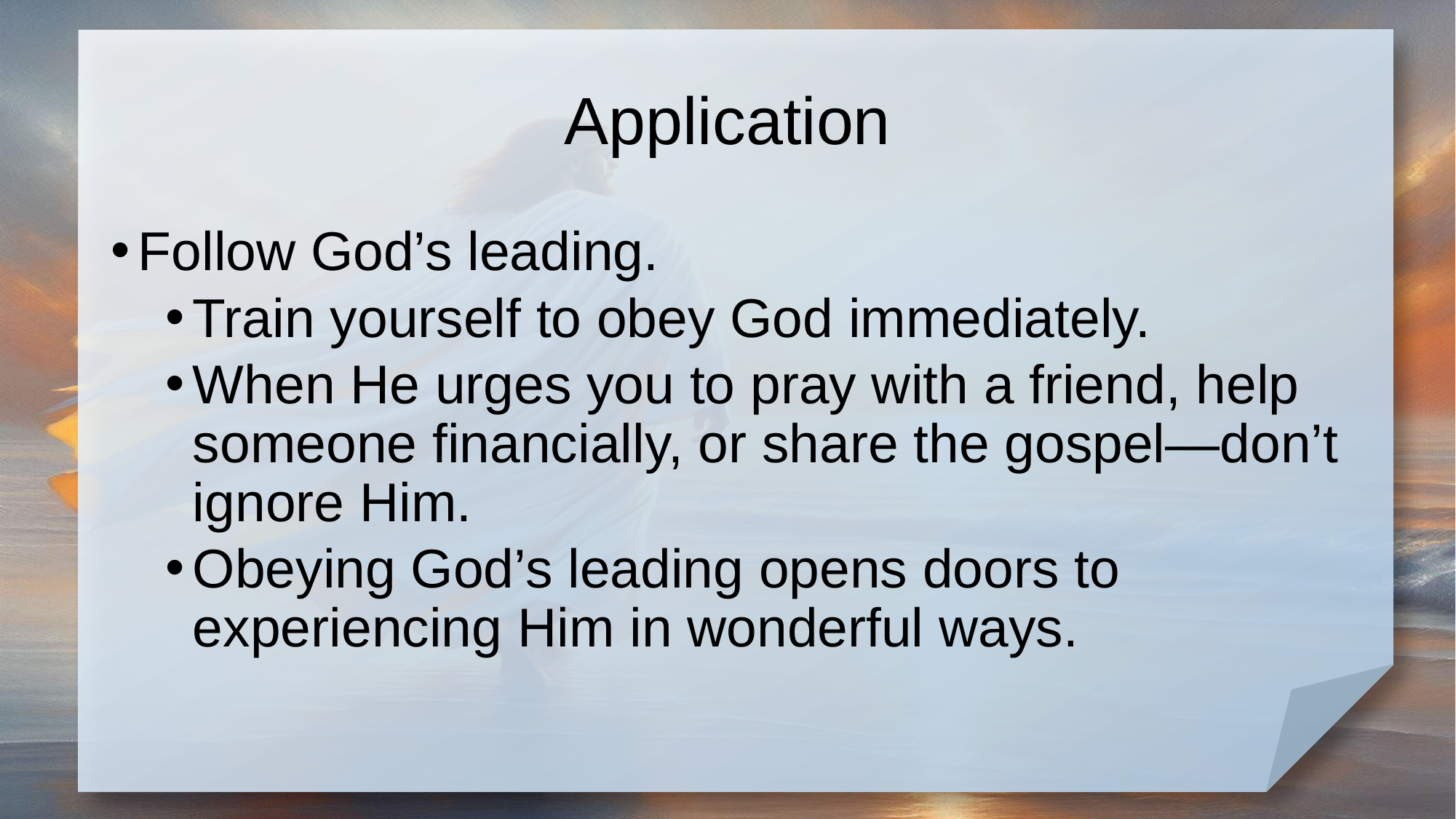

# Application
Follow God’s leading.
Train yourself to obey God immediately.
When He urges you to pray with a friend, help someone financially, or share the gospel—don’t ignore Him.
Obeying God’s leading opens doors to experiencing Him in wonderful ways.